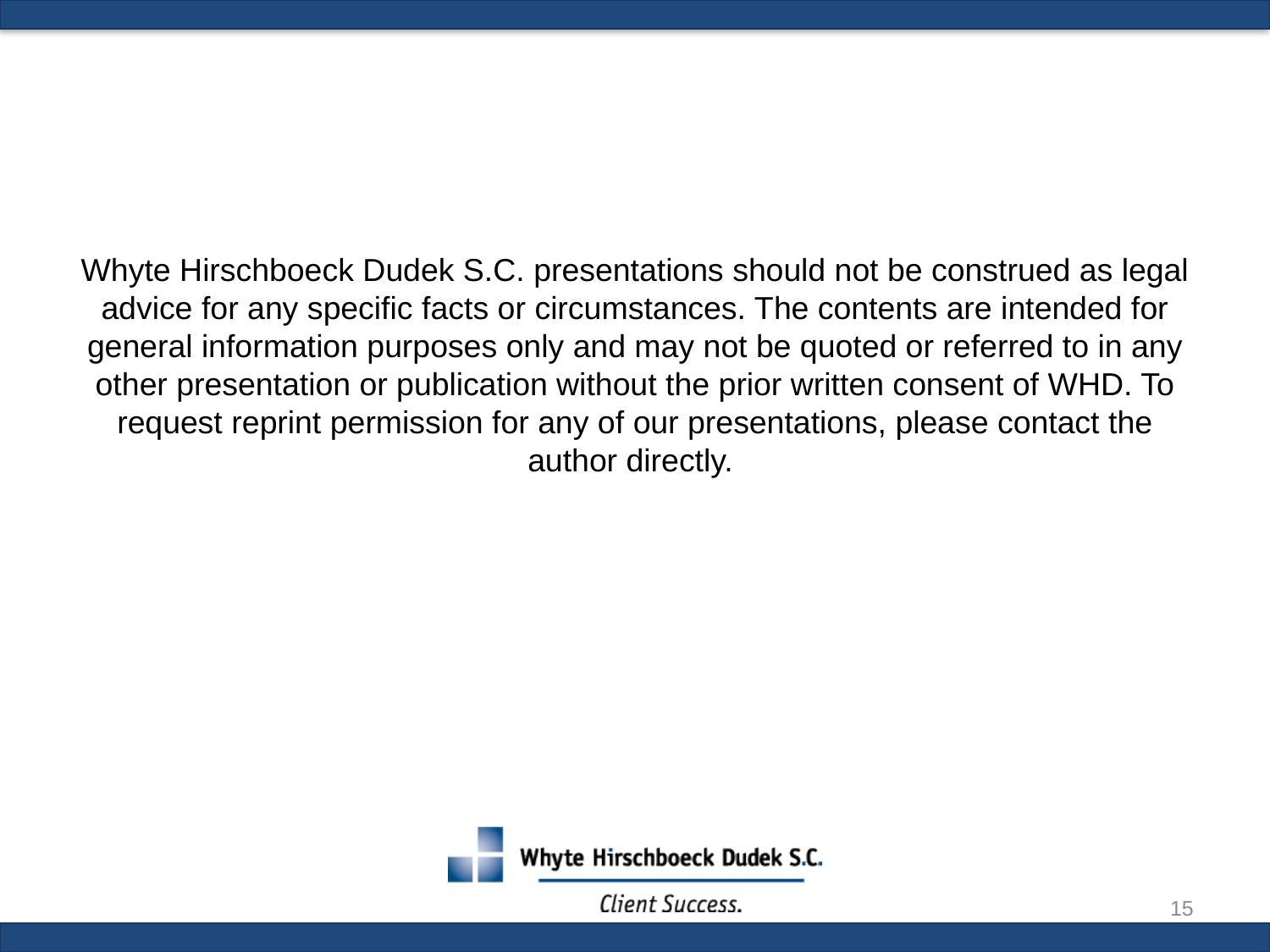

Whyte Hirschboeck Dudek S.C. presentations should not be construed as legal advice for any specific facts or circumstances. The contents are intended for general information purposes only and may not be quoted or referred to in any other presentation or publication without the prior written consent of WHD. To request reprint permission for any of our presentations, please contact the author directly.

15